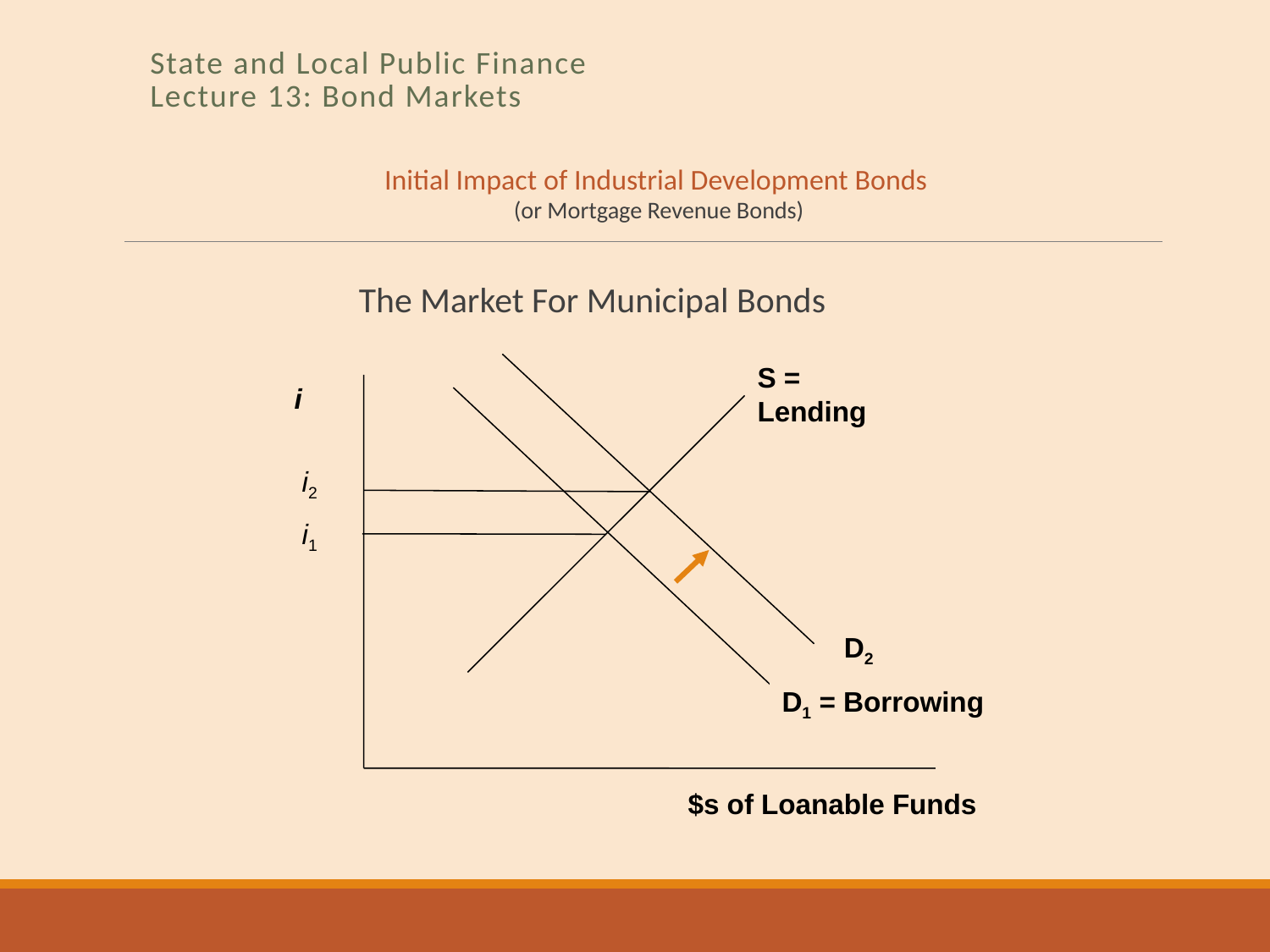

State and Local Public Finance
Lecture 13: Bond Markets
Initial Impact of Industrial Development Bonds
 (or Mortgage Revenue Bonds)

The Market For Municipal Bonds

S = Lending
i

i2

i1

D2

D1 = Borrowing

$s of Loanable Funds